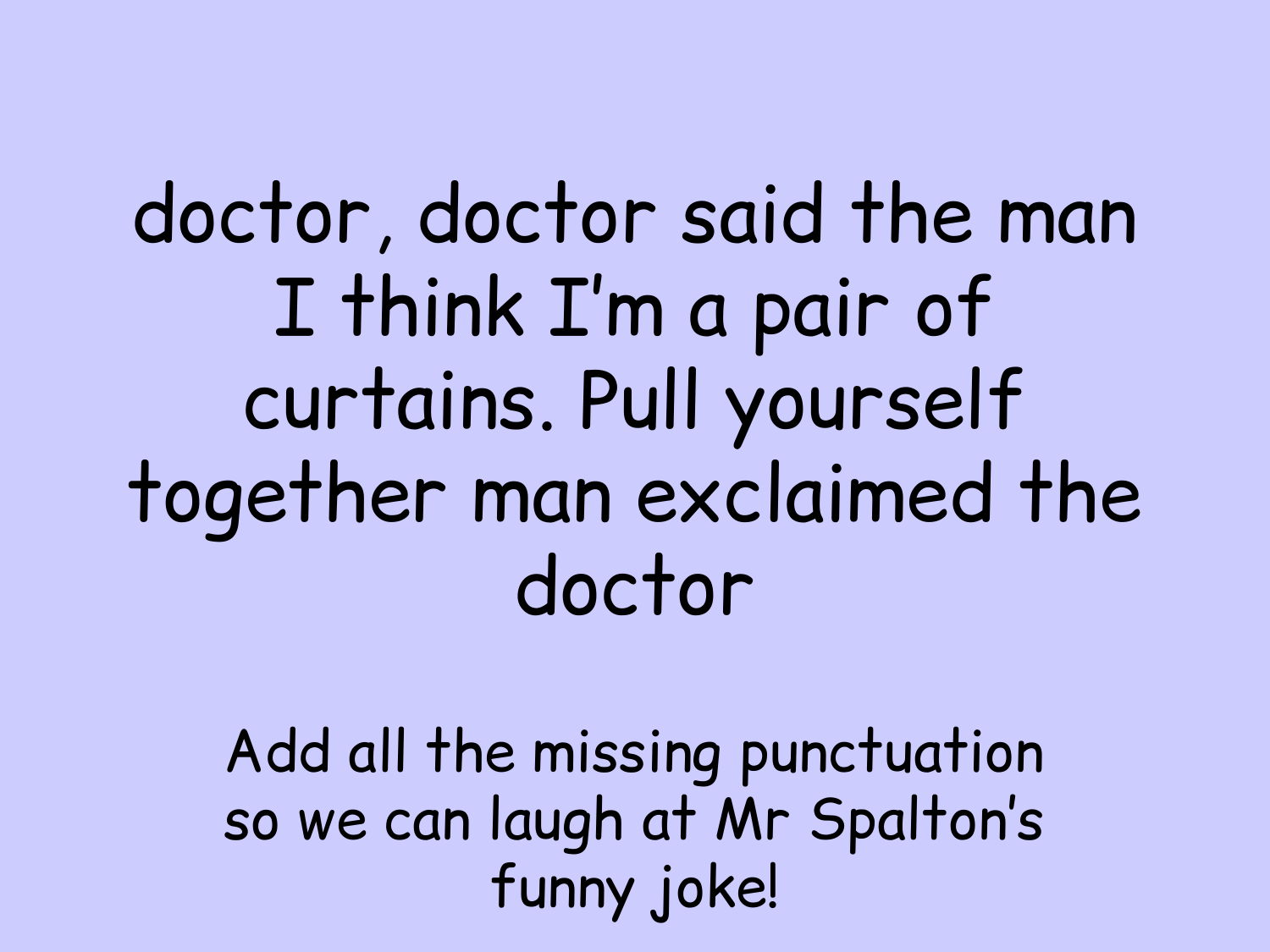

# doctor, doctor said the man I think I’m a pair of curtains. Pull yourself together man exclaimed the doctor
Add all the missing punctuation so we can laugh at Mr Spalton’s funny joke!